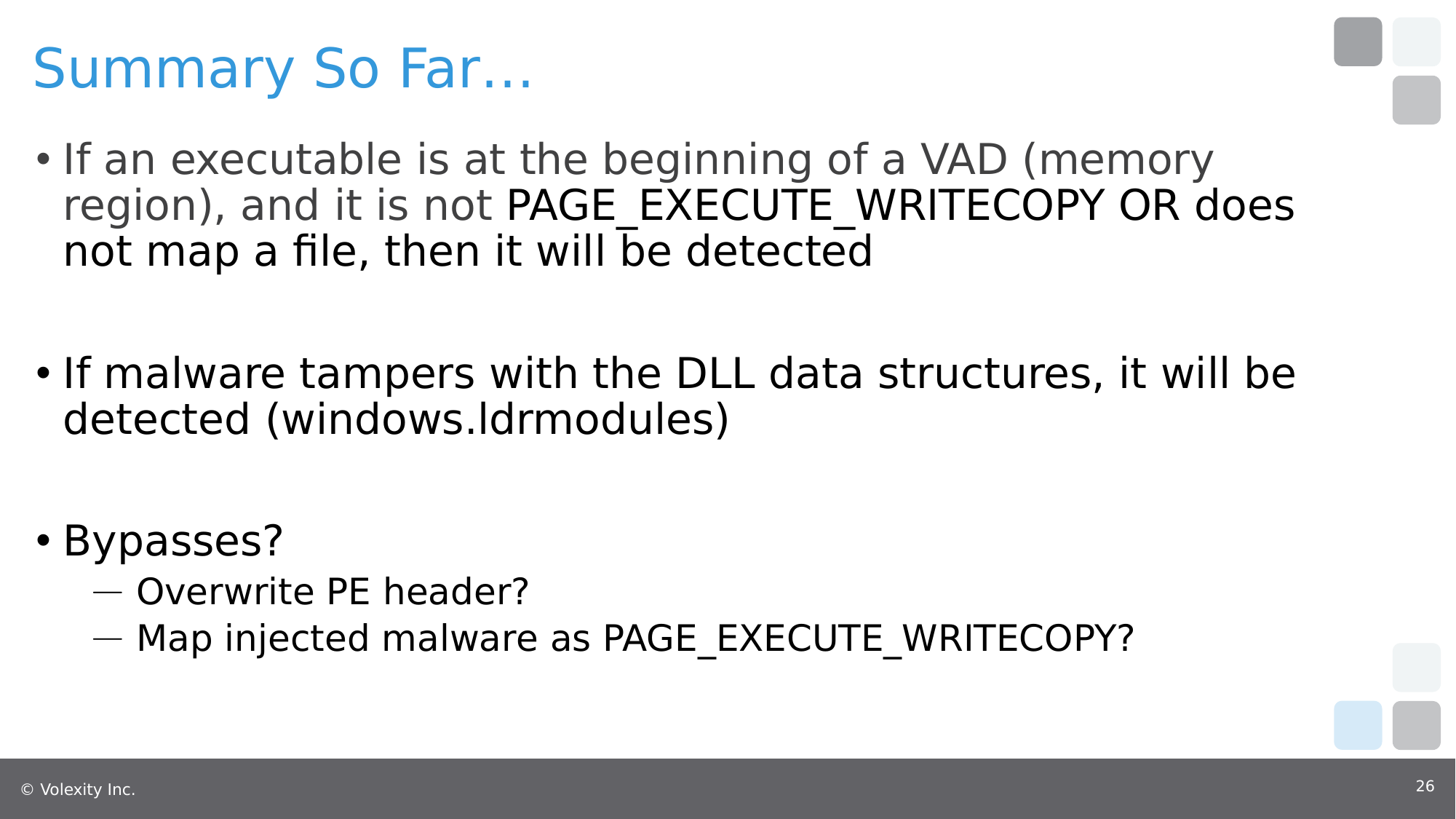

# Summary So Far…
If an executable is at the beginning of a VAD (memory region), and it is not PAGE_EXECUTE_WRITECOPY OR does not map a file, then it will be detected

If malware tampers with the DLL data structures, it will be detected (windows.ldrmodules)

Bypasses?
 Overwrite PE header?
 Map injected malware as PAGE_EXECUTE_WRITECOPY?
26